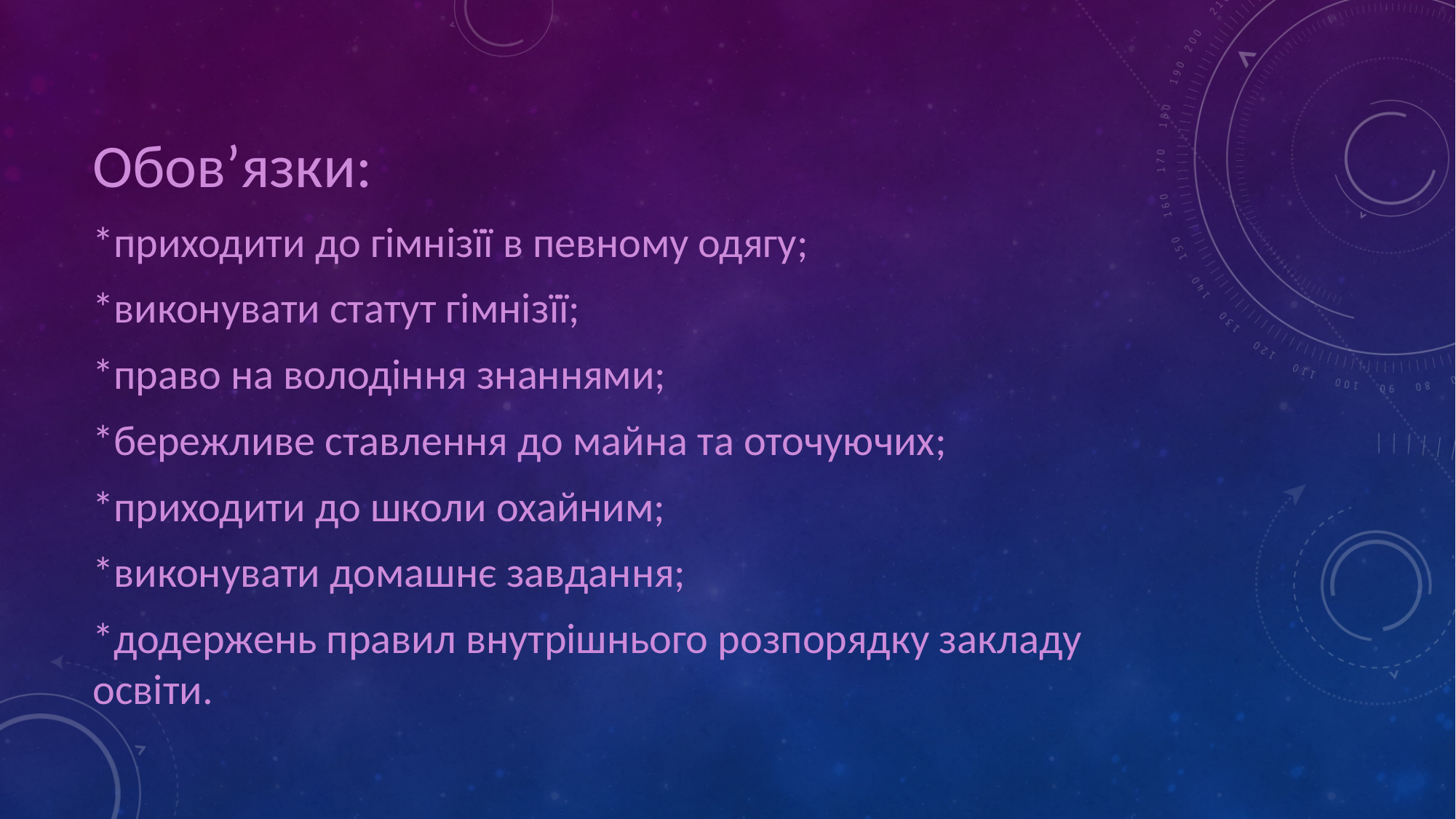

Обов’язки:
*приходити до гімнізїї в певному одягу;
*виконувати статут гімнізїї;
*право на володіння знаннями;
*бережливе ставлення до майна та оточуючих;
*приходити до школи охайним;
*виконувати домашнє завдання;
*додержень правил внутрішнього розпорядку закладу освіти.